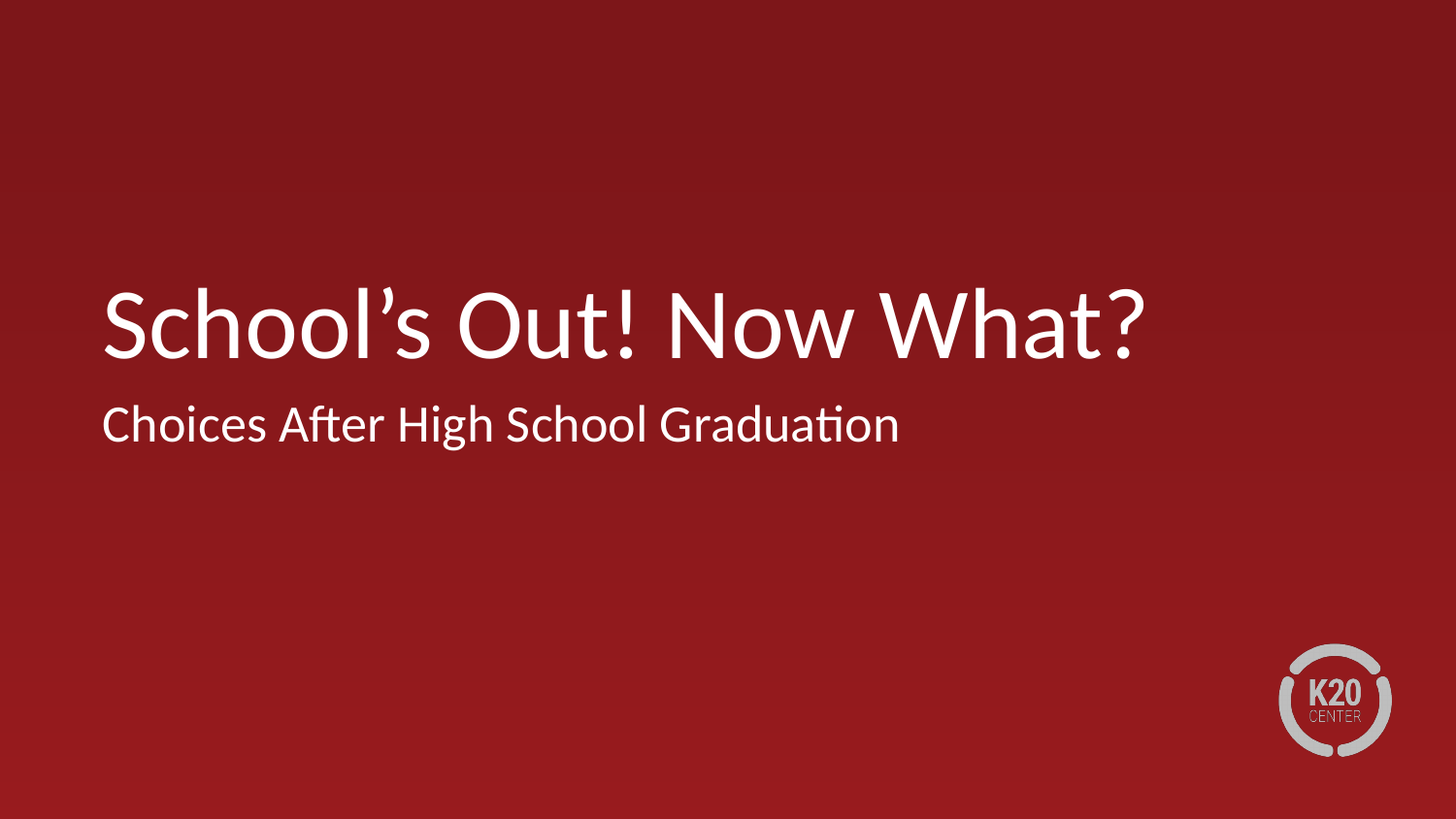

# School’s Out! Now What?
Choices After High School Graduation